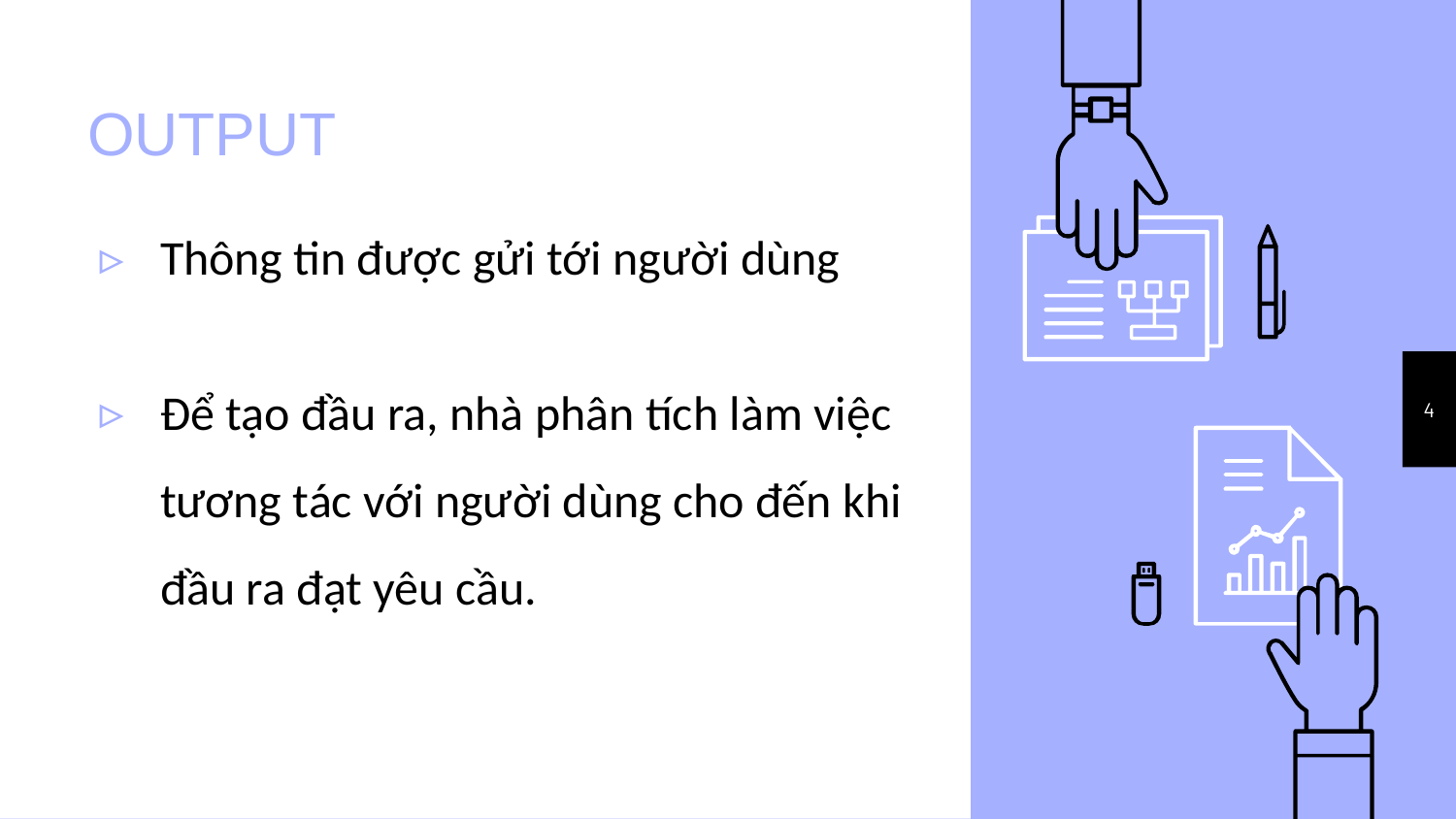

# OUTPUT
Thông tin được gửi tới người dùng

Để tạo đầu ra, nhà phân tích làm việc tương tác với người dùng cho đến khi đầu ra đạt yêu cầu.
4